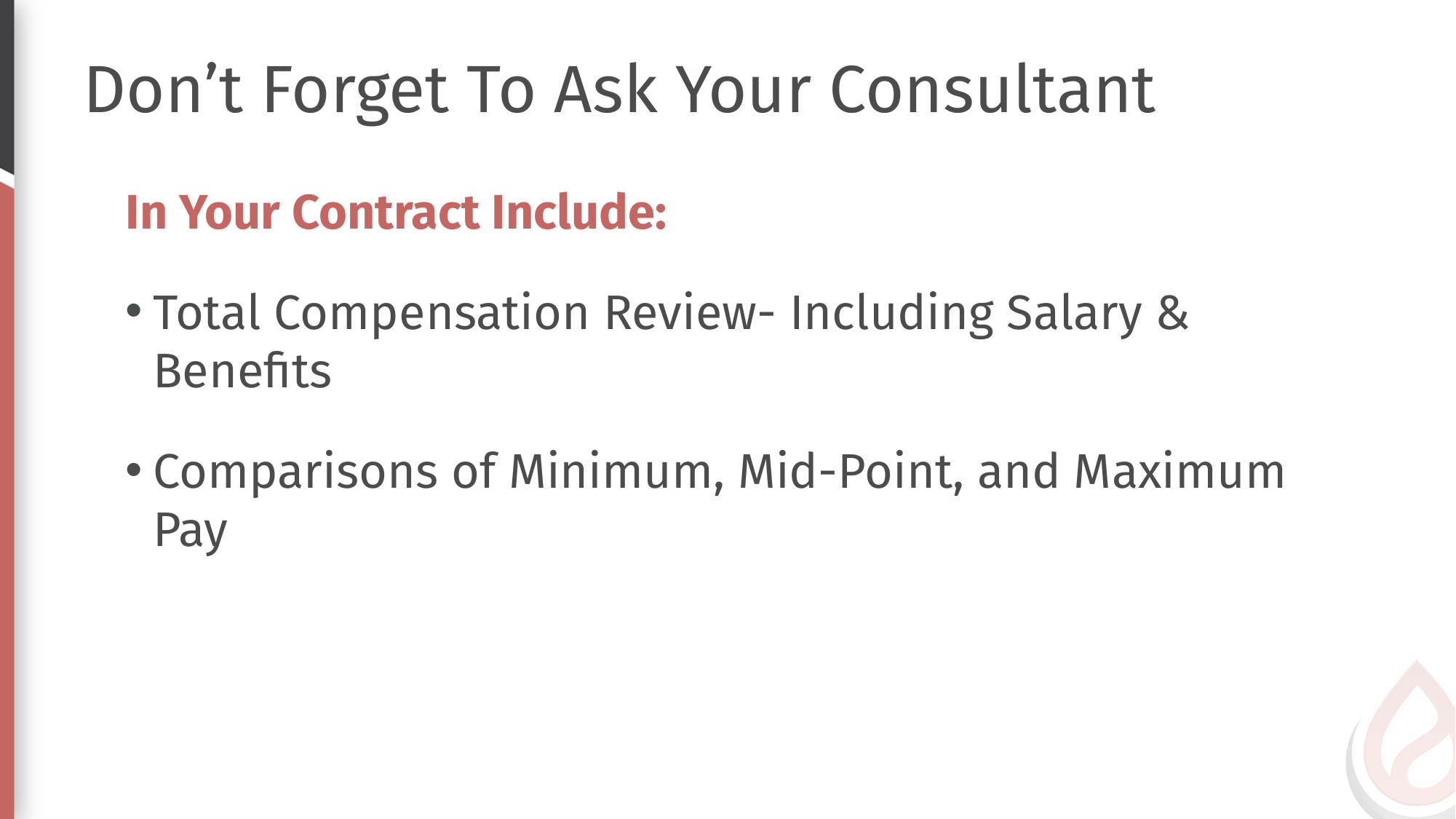

# Don’t Forget To Ask Your Consultant
In Your Contract Include:
Total Compensation Review- Including Salary & Benefits
Comparisons of Minimum, Mid-Point, and Maximum Pay